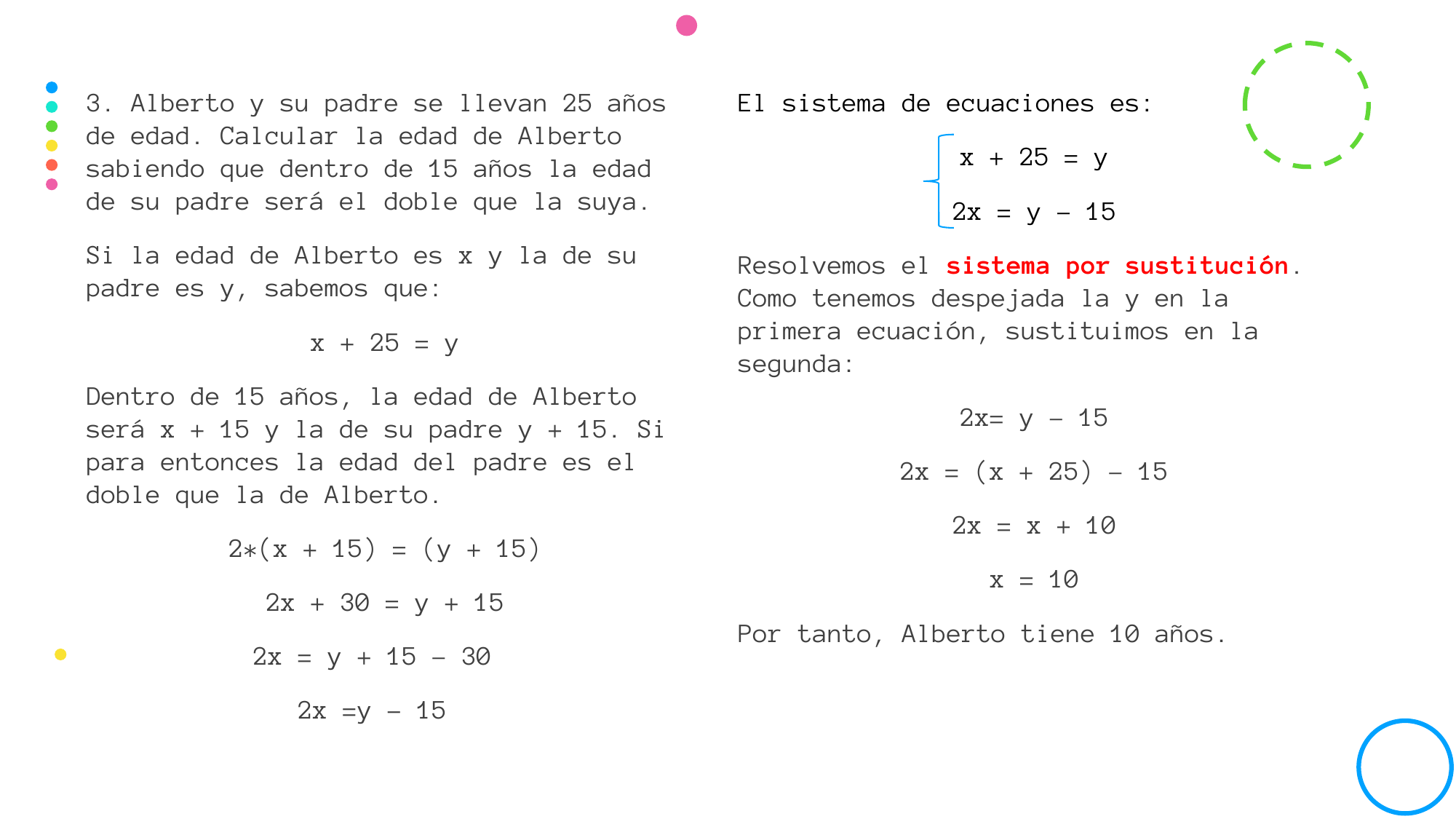

3. Alberto y su padre se llevan 25 años de edad. Calcular la edad de Alberto sabiendo que dentro de 15 años la edad de su padre será el doble que la suya.
Si la edad de Alberto es x y la de su padre es y, sabemos que:
x + 25 = y
Dentro de 15 años, la edad de Alberto será x + 15 y la de su padre y + 15. Si para entonces la edad del padre es el doble que la de Alberto.
2*(x + 15) = (y + 15)
2x + 30 = y + 15
2x = y + 15 – 30
2x =y - 15
El sistema de ecuaciones es:
x + 25 = y
2x = y – 15
Resolvemos el sistema por sustitución. Como tenemos despejada la y en la primera ecuación, sustituimos en la segunda:
2x= y – 15
2x = (x + 25) – 15
2x = x + 10
x = 10
Por tanto, Alberto tiene 10 años.